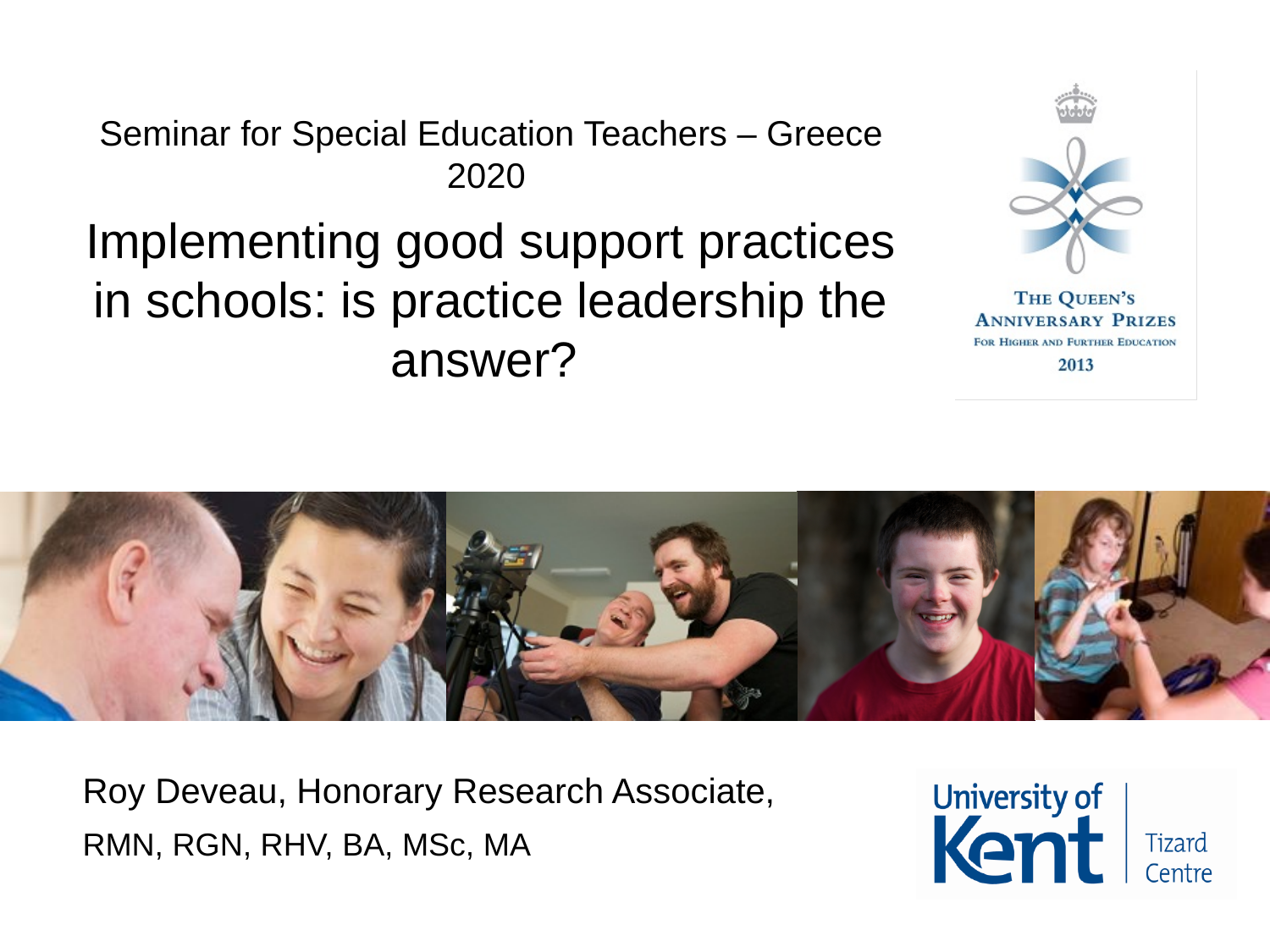

Seminar for Special Education Teachers – Greece 2020
Implementing good support practices in schools: is practice leadership the answer?
Roy Deveau, Honorary Research Associate,
RMN, RGN, RHV, BA, MSc, MA